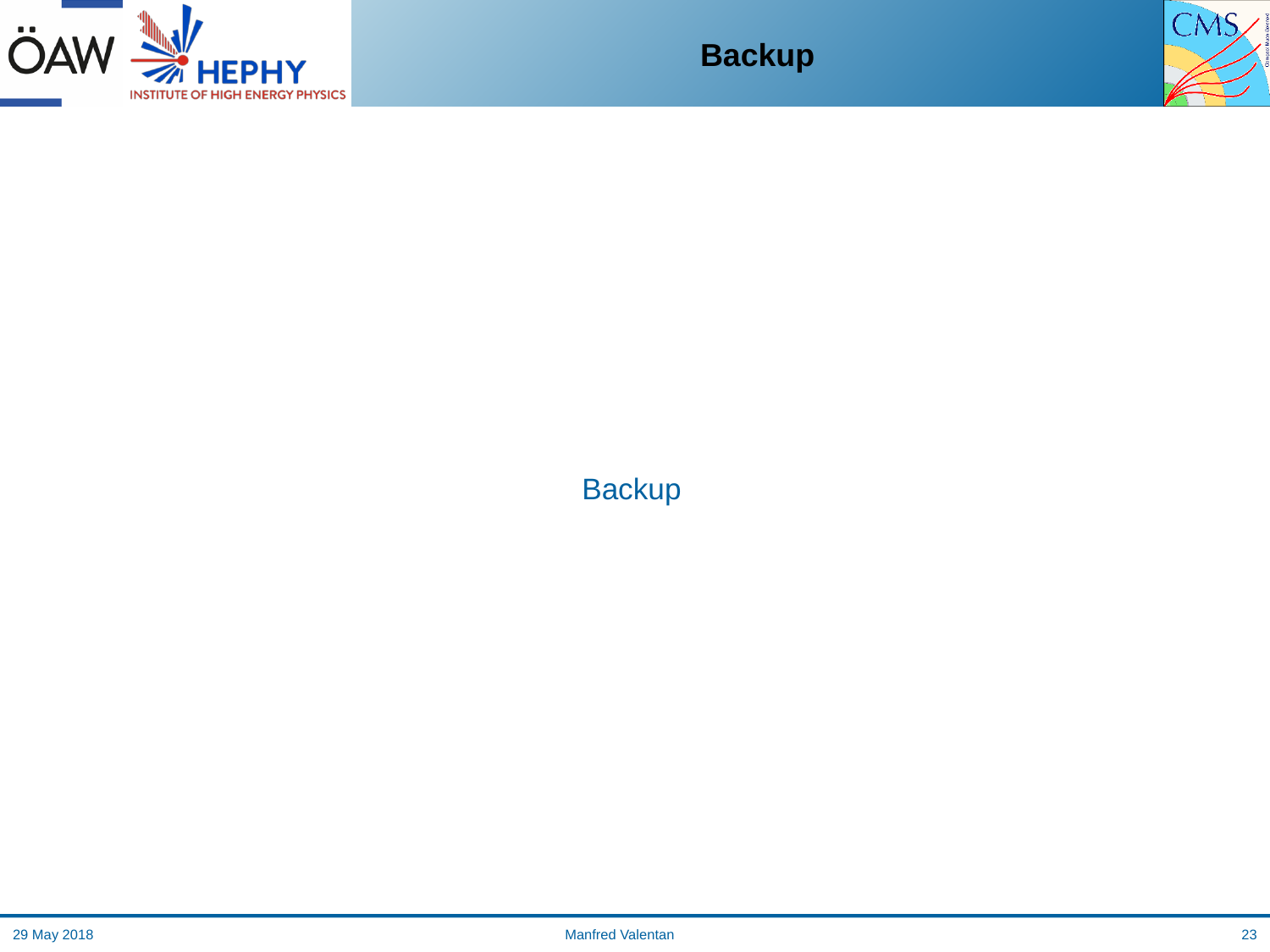

# Backup
Backup
29 May 2018
Manfred Valentan
23